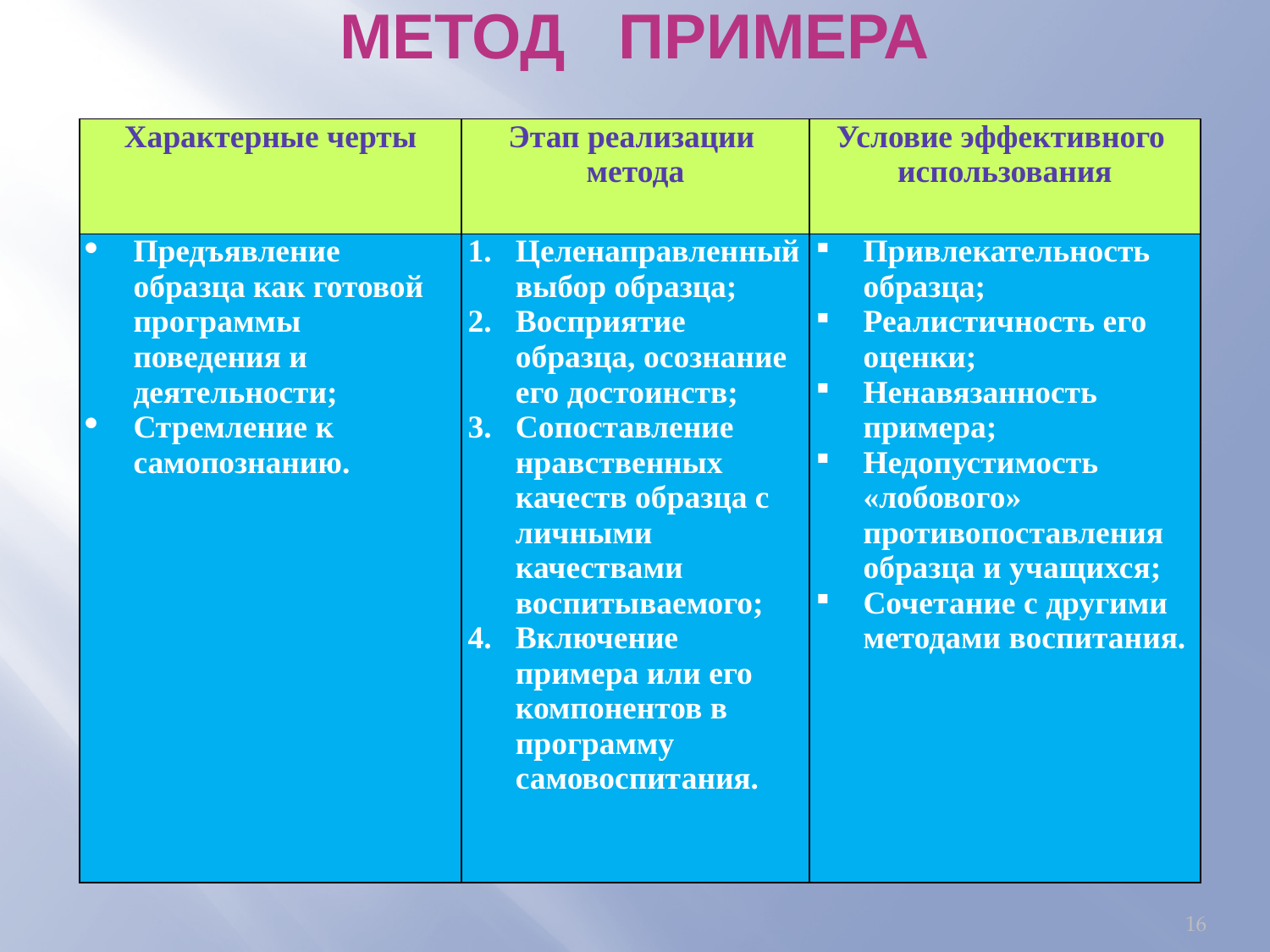

МЕТОД   ПРИМЕРА

| Характерные черты | Этап реализации метода | Условие эффективного использования |
| --- | --- | --- |
| Предъявление образца как готовой программы поведения и деятельности; Стремление к самопознанию. | Целенаправленный выбор образца; Восприятие образца, осознание его достоинств; Сопоставление нравственных качеств образца с личными качествами воспитываемого; Включение примера или его компонентов в программу самовоспитания. | Привлекательность образца; Реалистичность его оценки; Ненавязанность примера; Недопустимость «лобового» противопоставления образца и учащихся; Сочетание с другими методами воспитания. |
16